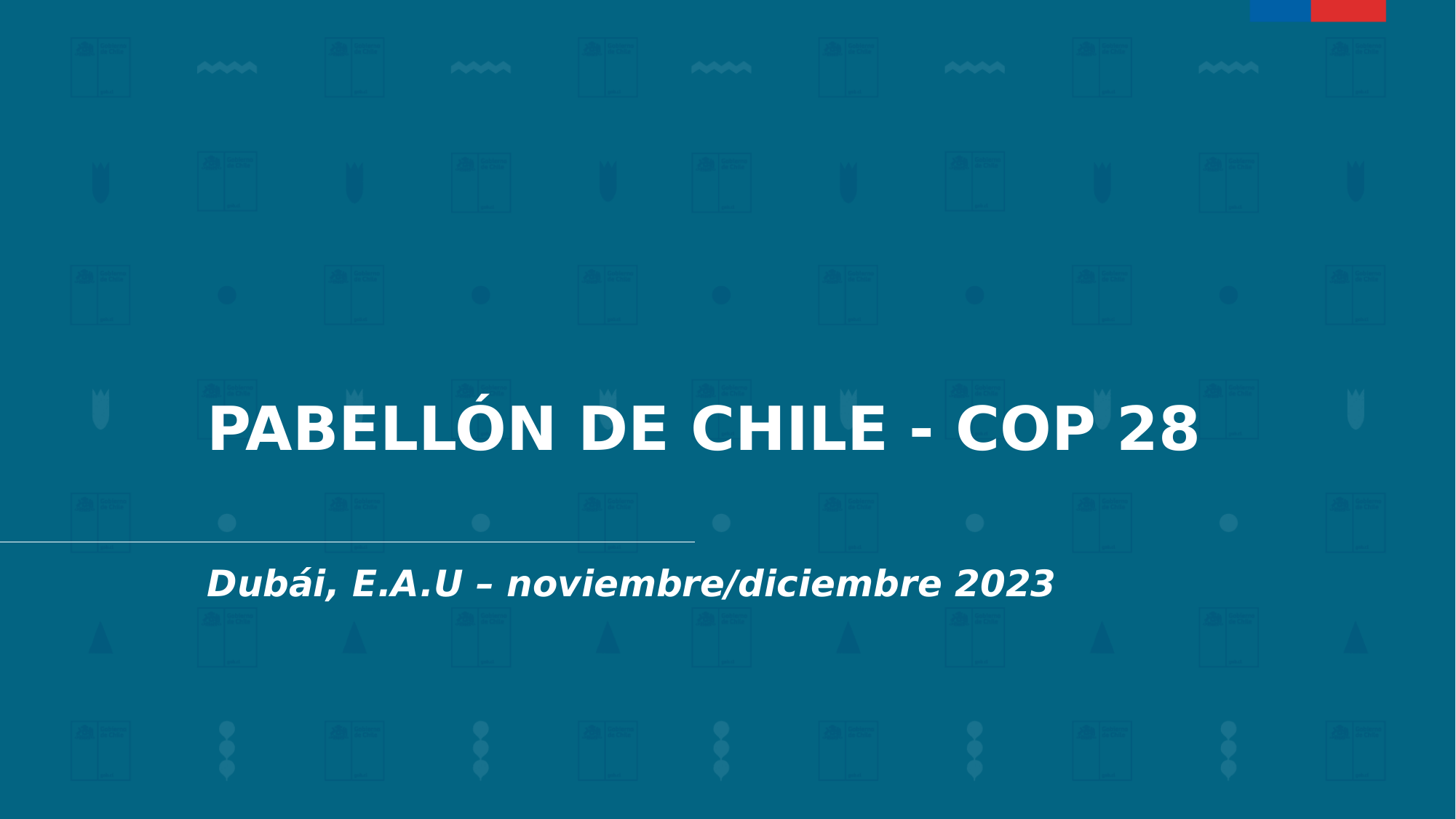

PABELLÓN DE CHILE - COP 28

Dubái, E.A.U – noviembre/diciembre 2023